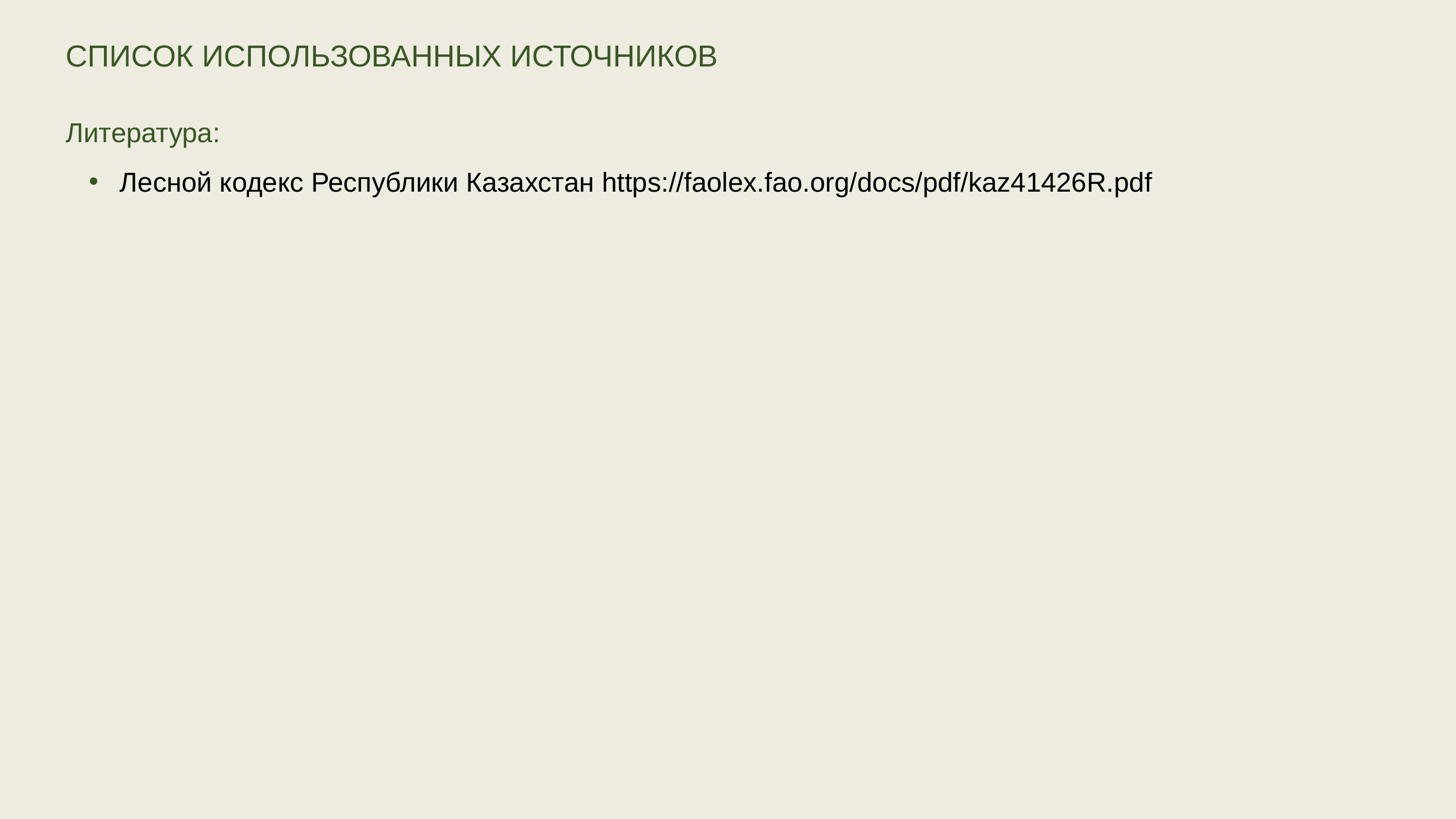

СПИСОК ИСПОЛЬЗОВАННЫХ ИСТОЧНИКОВ
Литература:
 Лесной кодекс Республики Казахстан https://faolex.fao.org/docs/pdf/kaz41426R.pdf